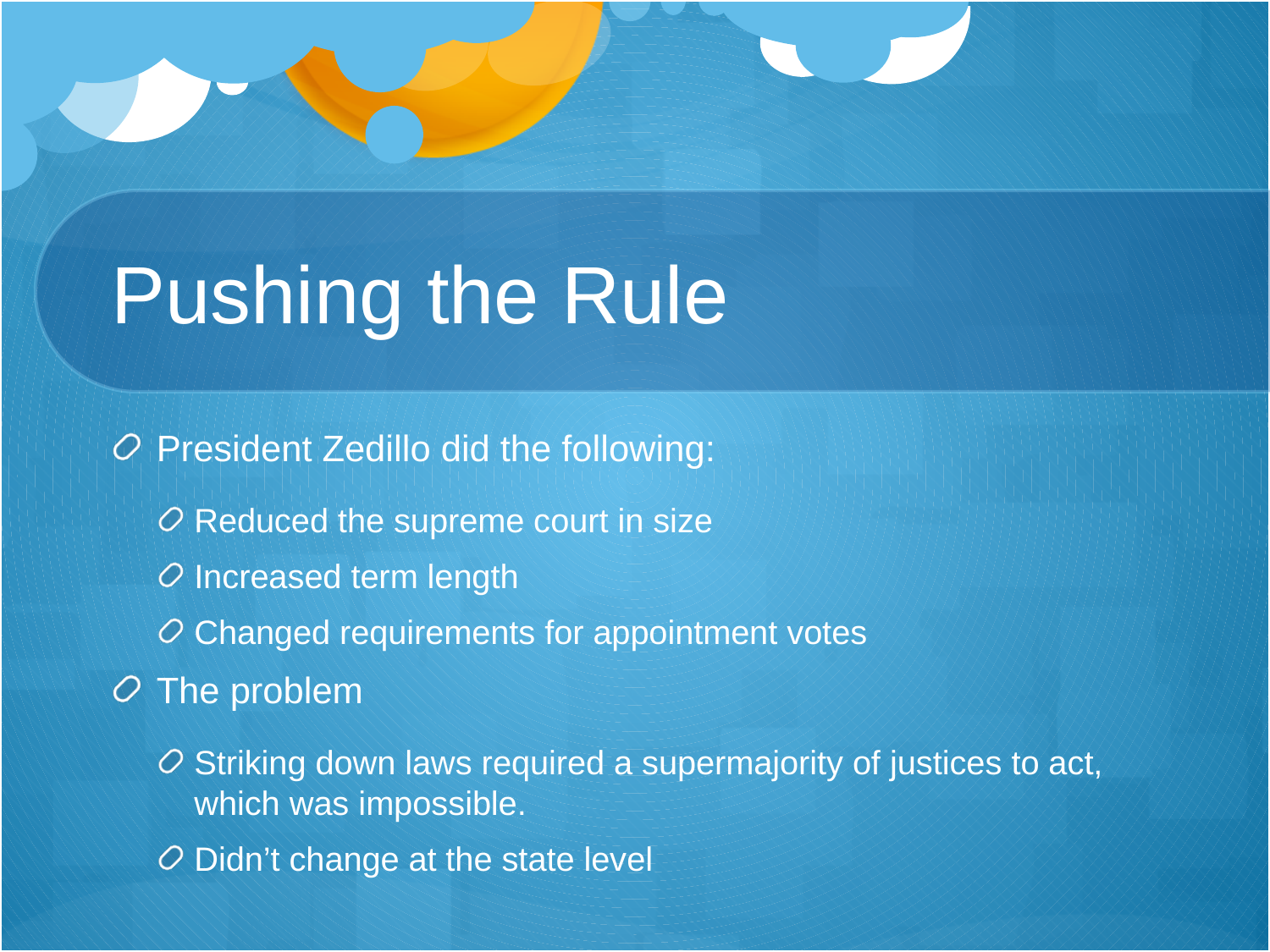

# Pushing the Rule
President Zedillo did the following:
Reduced the supreme court in size
Increased term length
Changed requirements for appointment votes
The problem
Striking down laws required a supermajority of justices to act, which was impossible.
Didn’t change at the state level